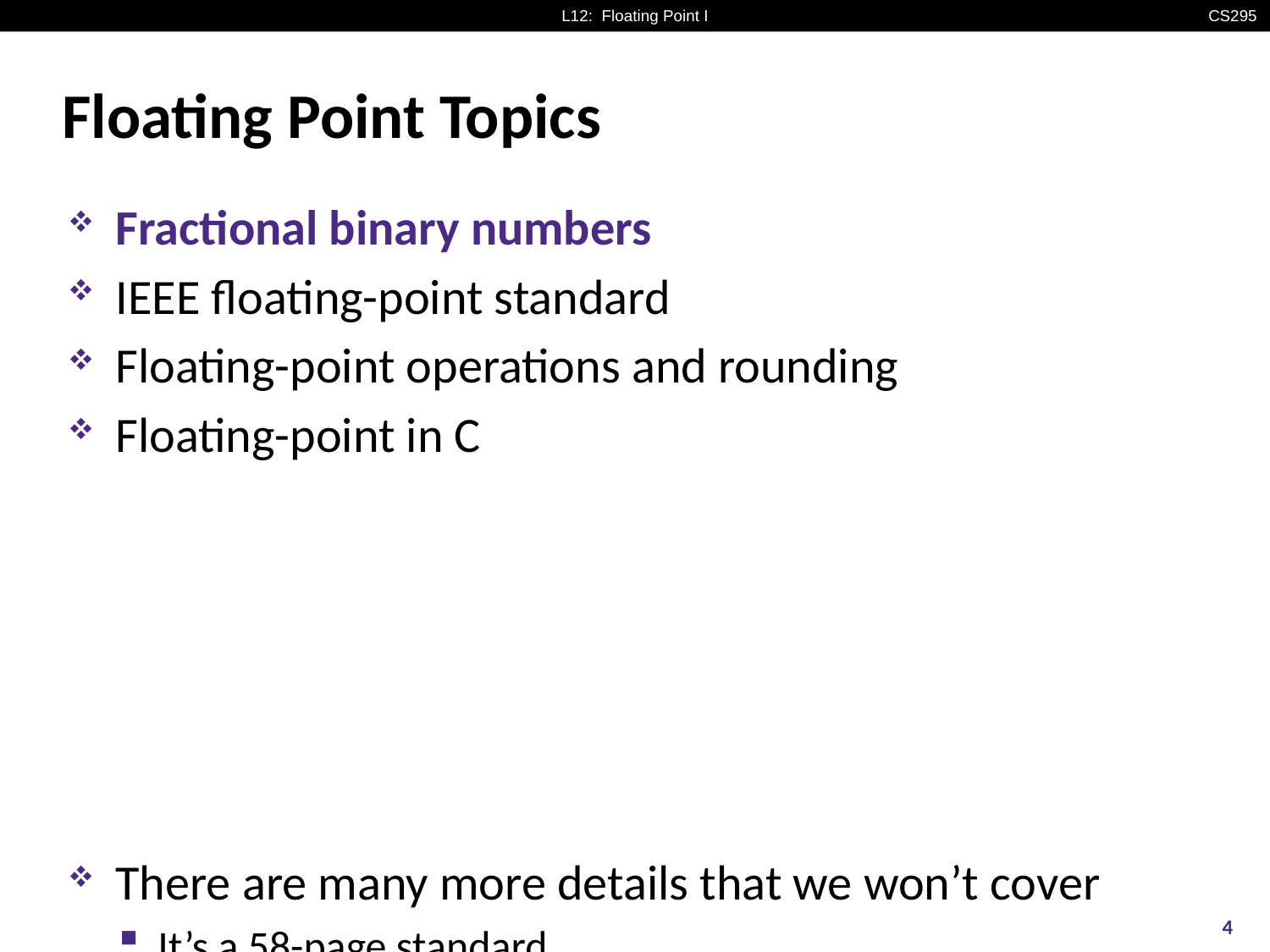

# Floating Point Topics
Fractional binary numbers
IEEE floating-point standard
Floating-point operations and rounding
Floating-point in C

There are many more details that we won’t cover
It’s a 58-page standard…
4